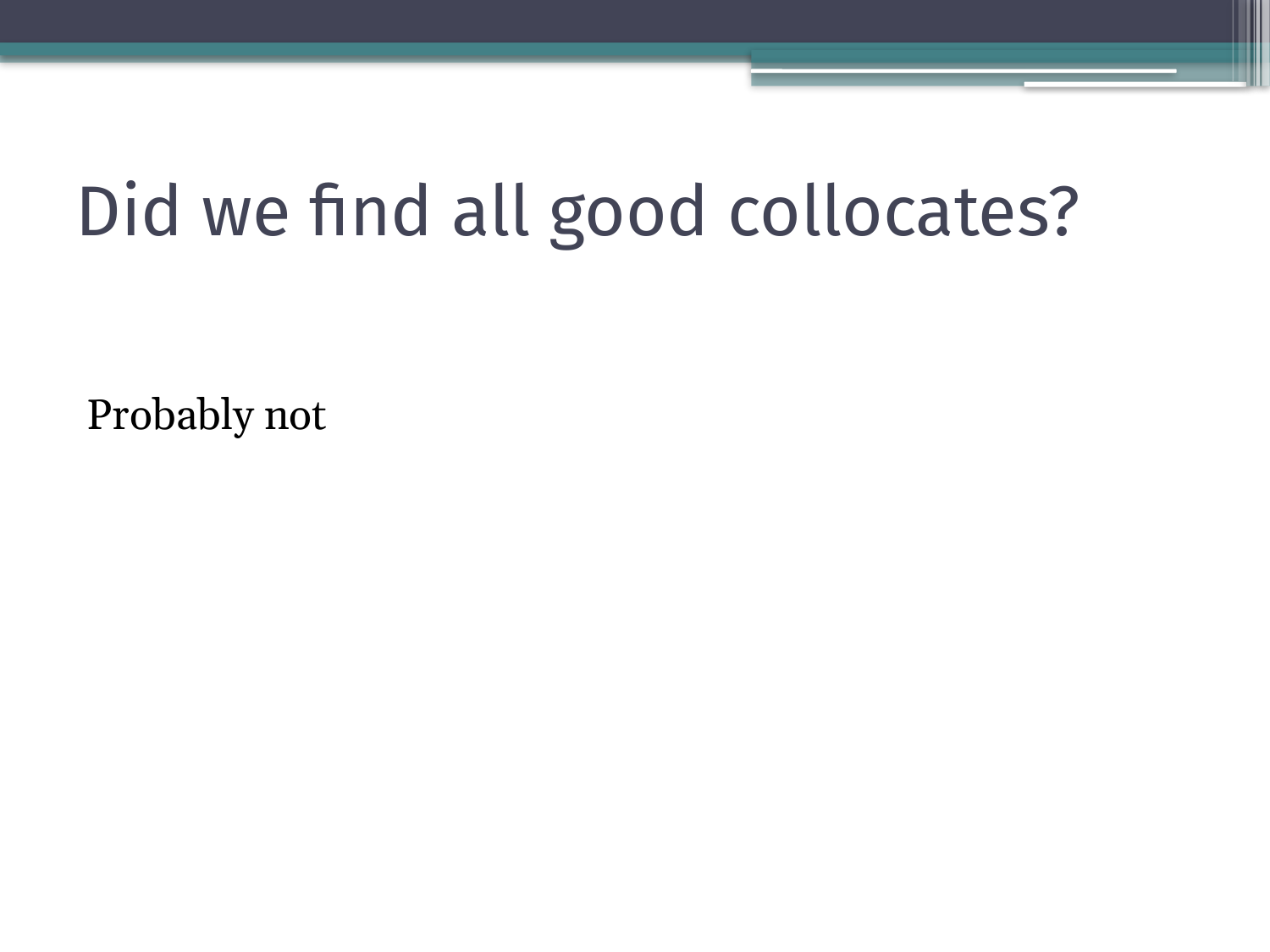

Did we find all good collocates?
Probably not